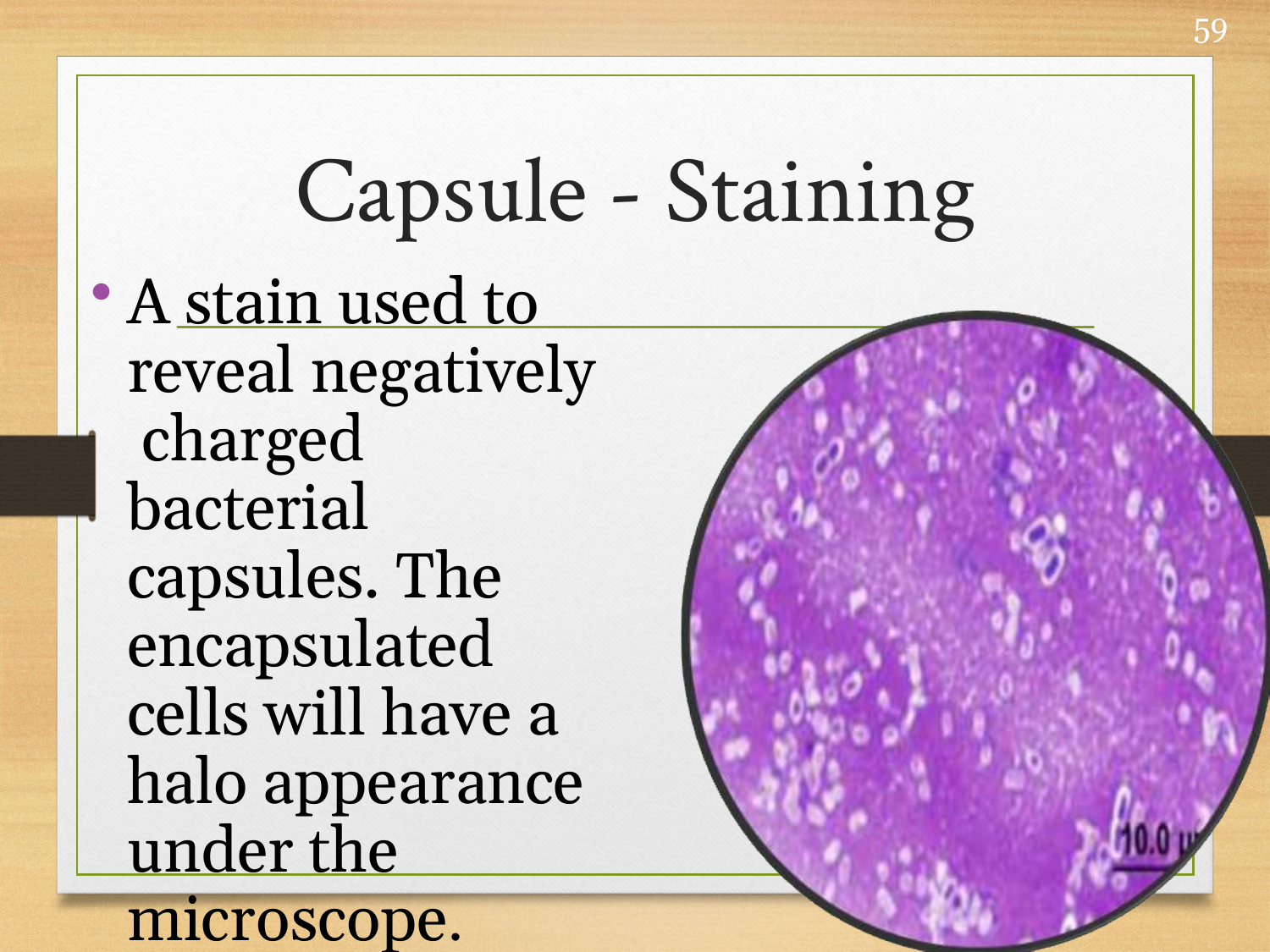

59
# Capsule - Staining
A stain used to  reveal negatively  charged bacterial  capsules. The  encapsulated  cells will have a  halo appearance  under the  microscope.